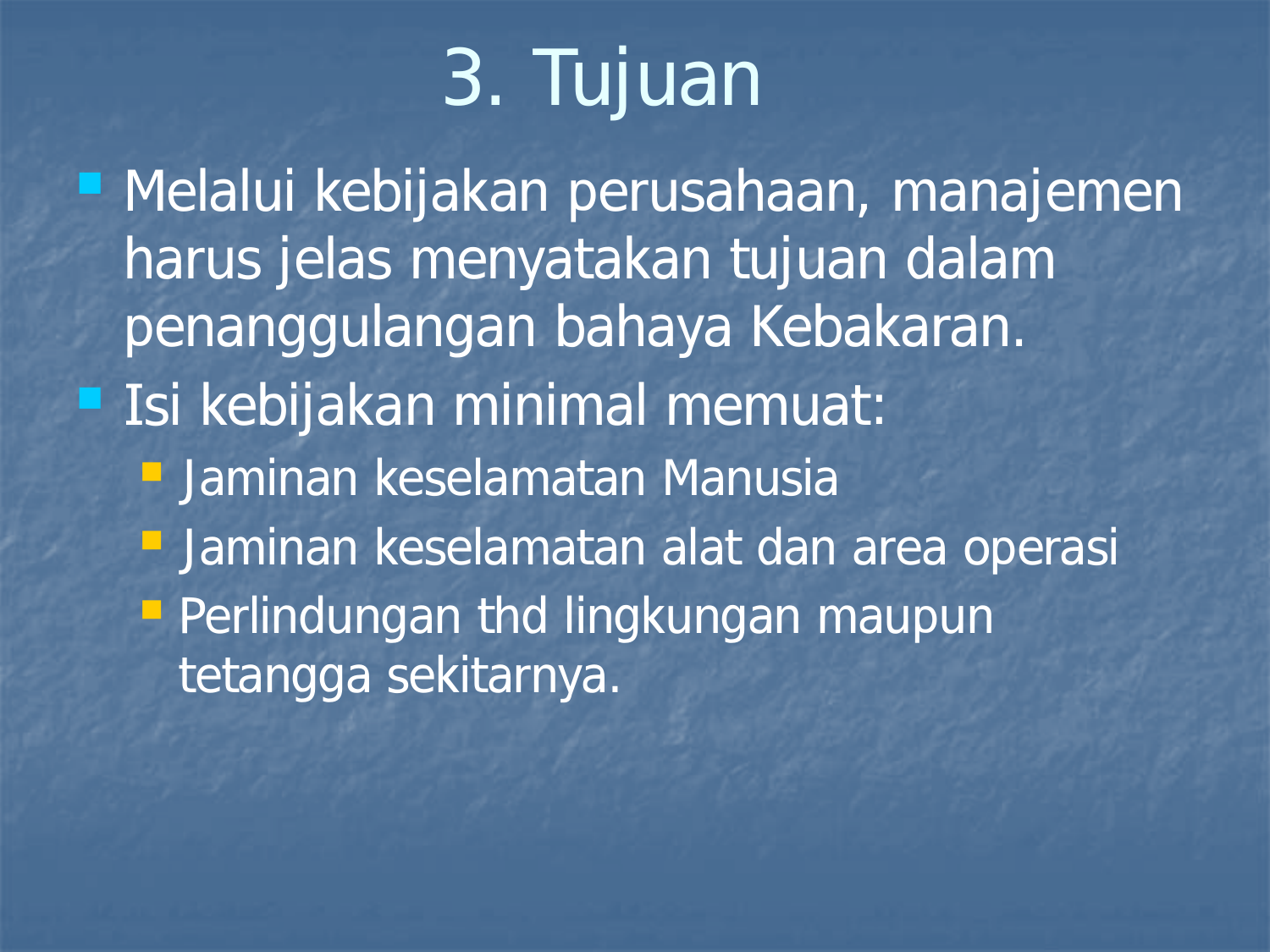

# 3. Tujuan
Melalui kebijakan perusahaan, manajemen harus jelas menyatakan tujuan dalam penanggulangan bahaya Kebakaran.
Isi kebijakan minimal memuat:
Jaminan keselamatan Manusia
Jaminan keselamatan alat dan area operasi
Perlindungan thd lingkungan maupun tetangga sekitarnya.